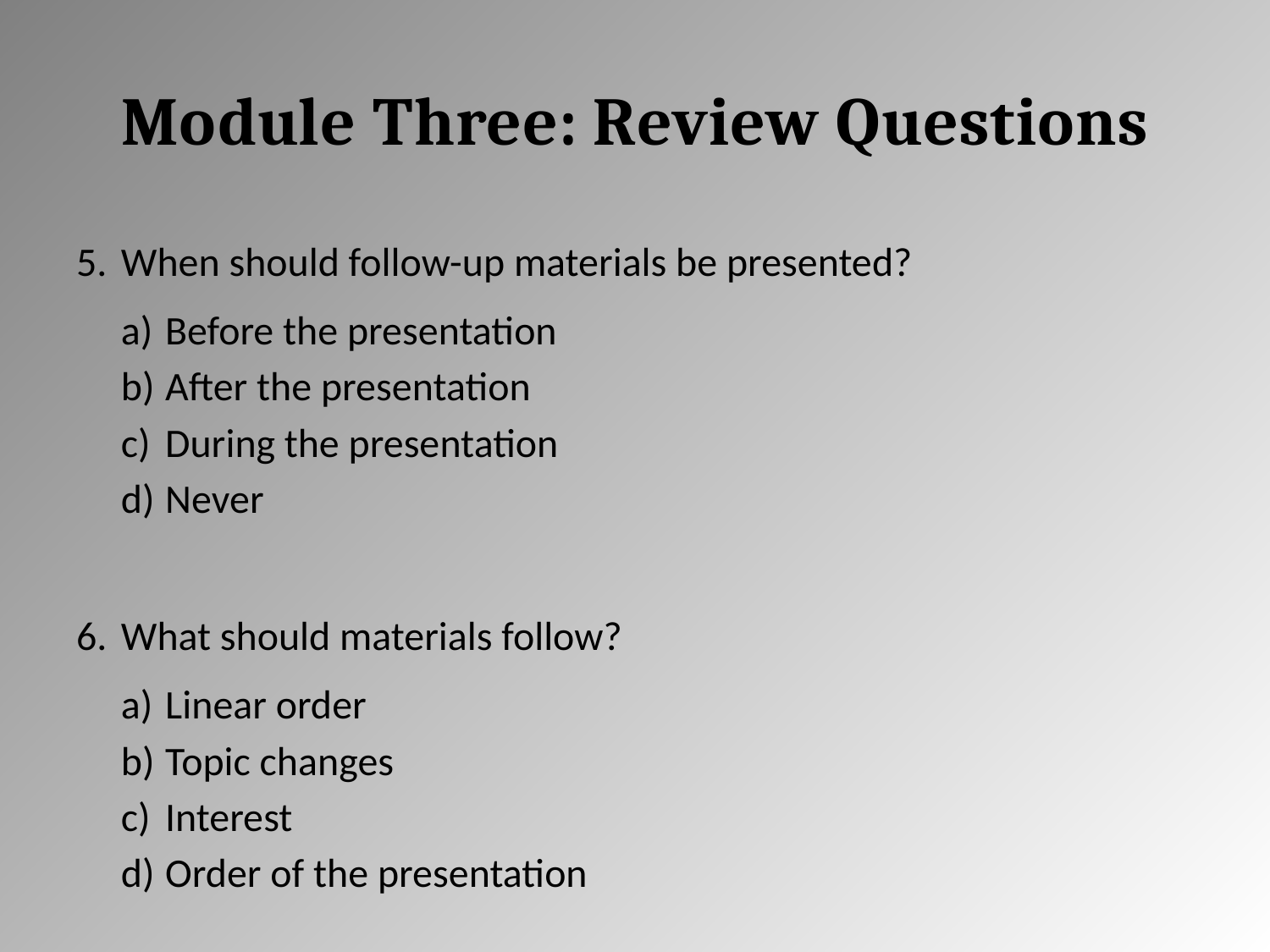

# Module Three: Review Questions
When should follow-up materials be presented?
Before the presentation
After the presentation
During the presentation
Never

What should materials follow?
Linear order
Topic changes
Interest
Order of the presentation